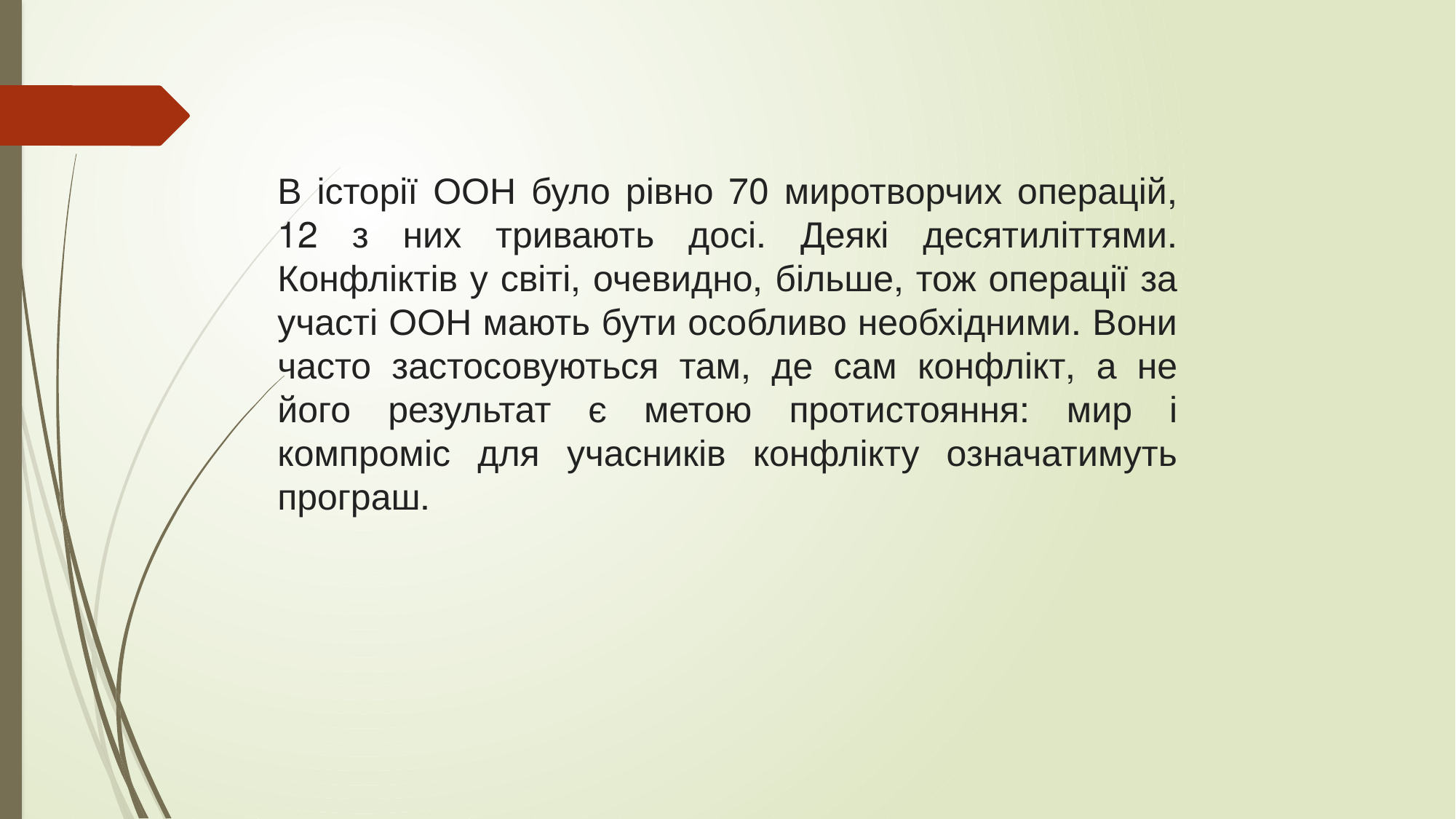

В історії ООН було рівно 70 миротворчих операцій, 12 з них тривають досі. Деякі десятиліттями. Конфліктів у світі, очевидно, більше, тож операції за участі ООН мають бути особливо необхідними. Вони часто застосовуються там, де сам конфлікт, а не його результат є метою протистояння: мир і компроміс для учасників конфлікту означатимуть програш.